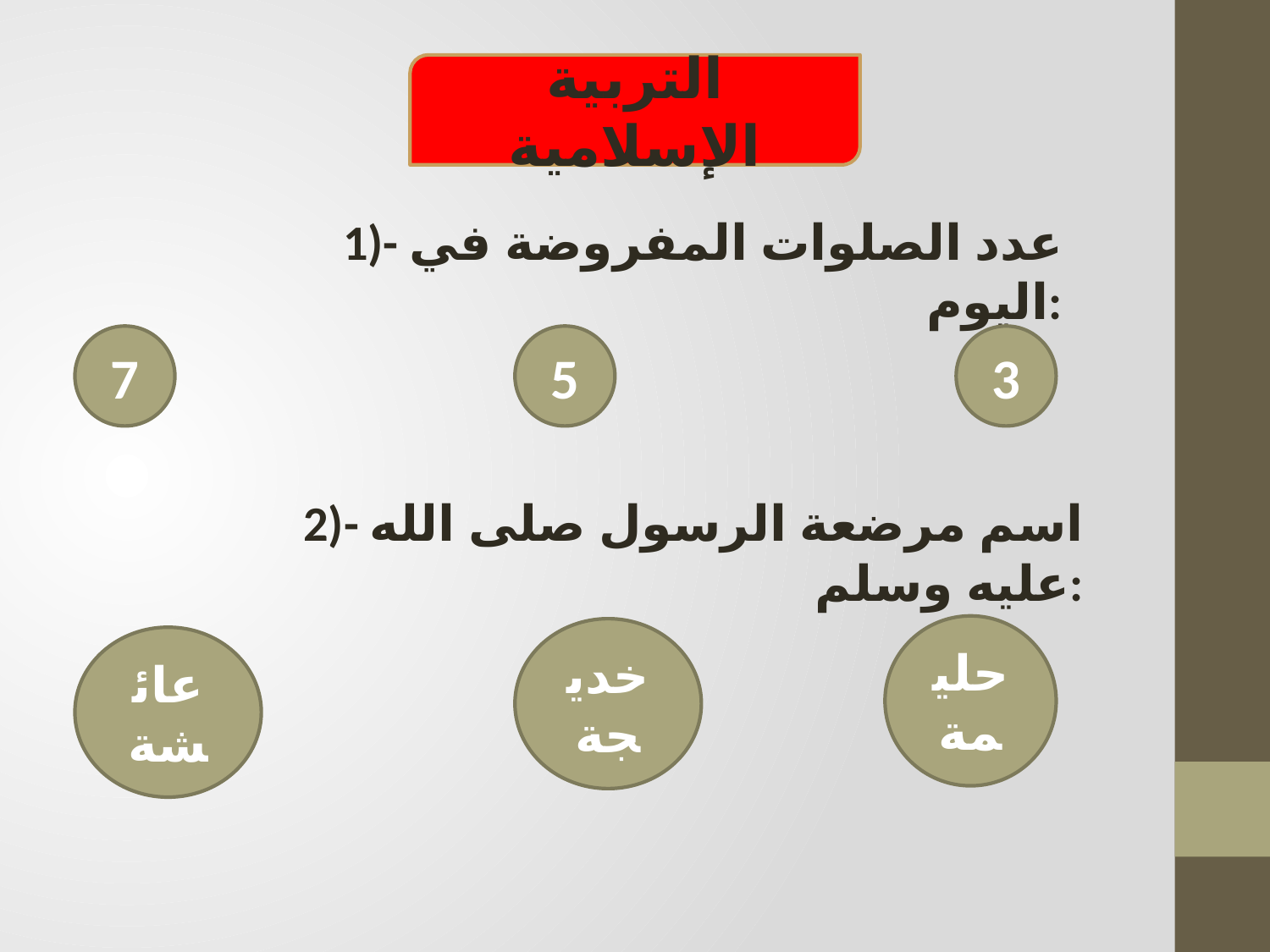

التربية الإسلامية
1)- عدد الصلوات المفروضة في اليوم:
7
5
3
2)- اسم مرضعة الرسول صلى الله عليه وسلم:
حليمة
خديجة
عائشة